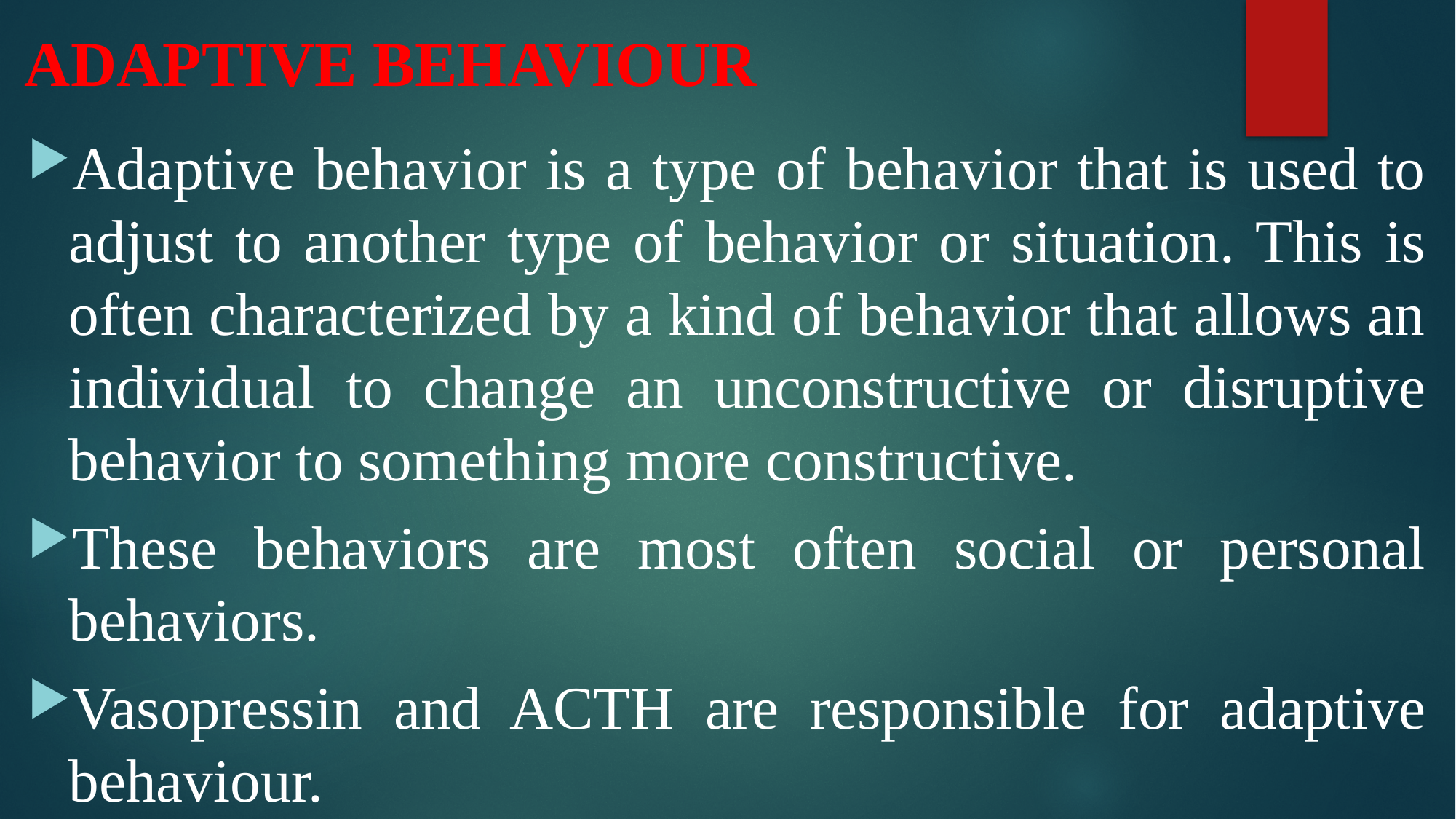

# ADAPTIVE BEHAVIOUR
Adaptive behavior is a type of behavior that is used to adjust to another type of behavior or situation. This is often characterized by a kind of behavior that allows an individual to change an unconstructive or disruptive behavior to something more constructive.
These behaviors are most often social or personal behaviors.
Vasopressin and ACTH are responsible for adaptive behaviour.